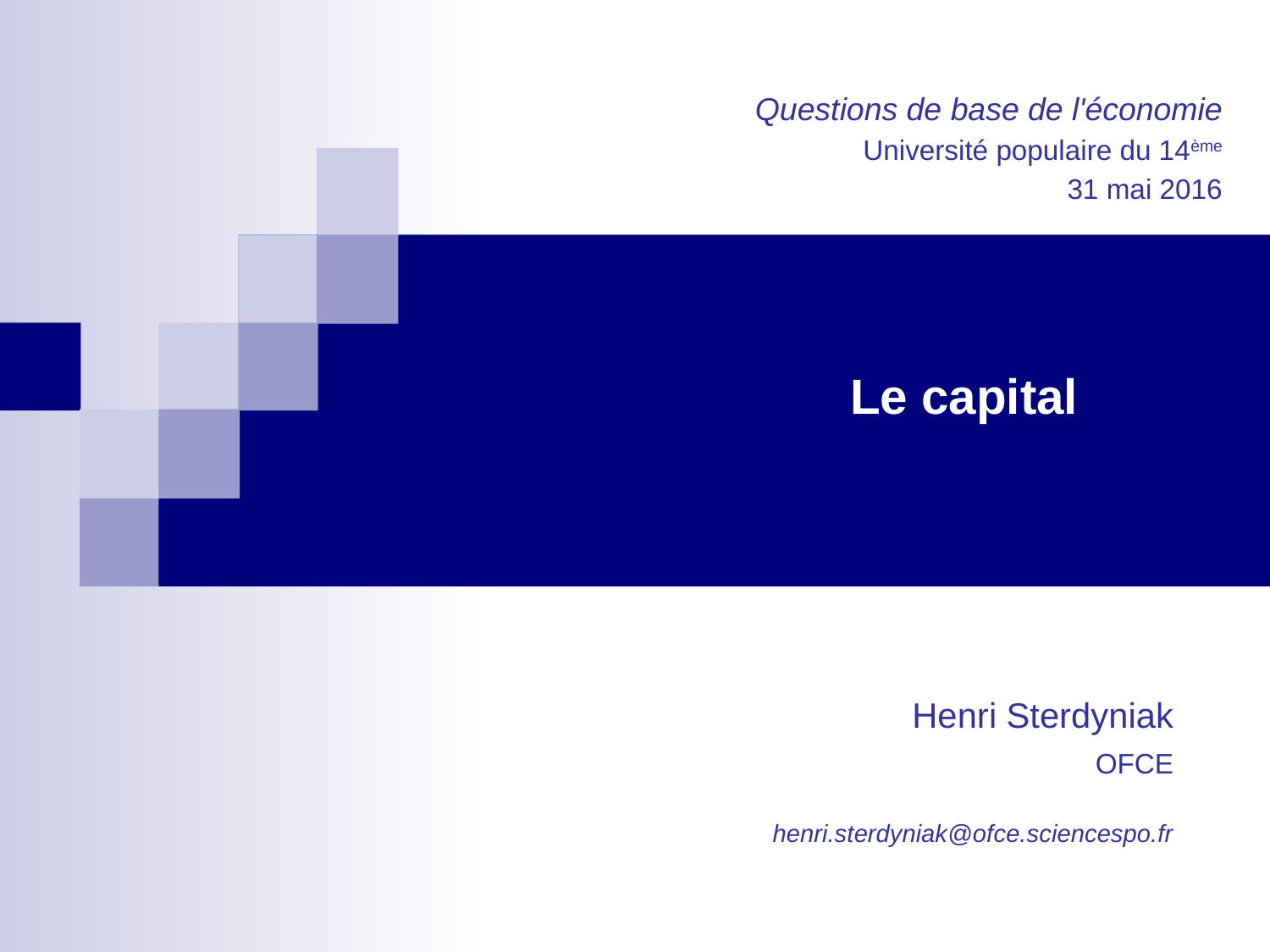

Questions de base de l'économie
  Université populaire du 14ème
31 mai 2016
# Le capital
Henri Sterdyniak
OFCE

henri.sterdyniak@ofce.sciencespo.fr